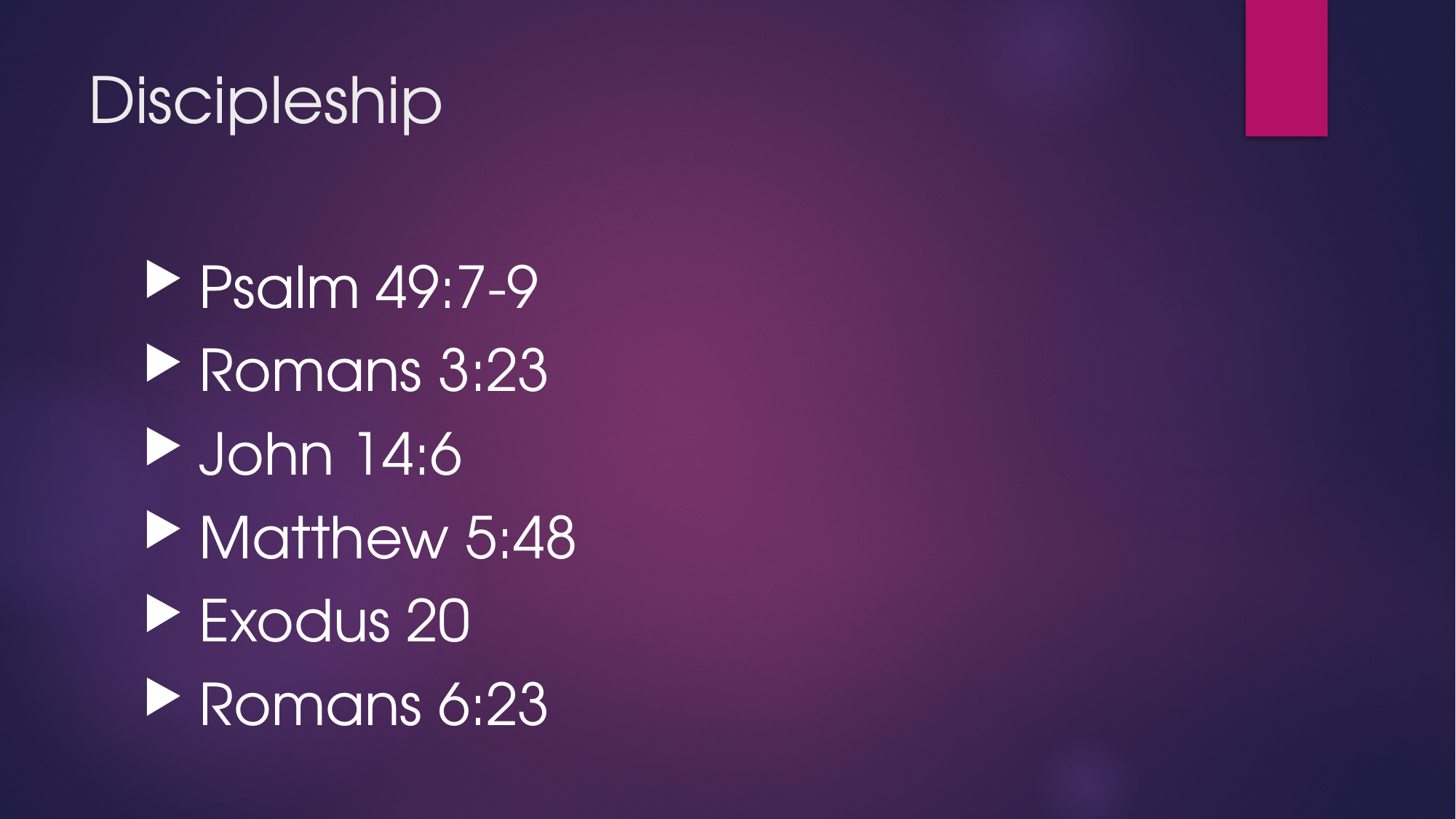

# Discipleship
 Psalm 49:7-9
 Romans 3:23
 John 14:6
 Matthew 5:48
 Exodus 20
 Romans 6:23